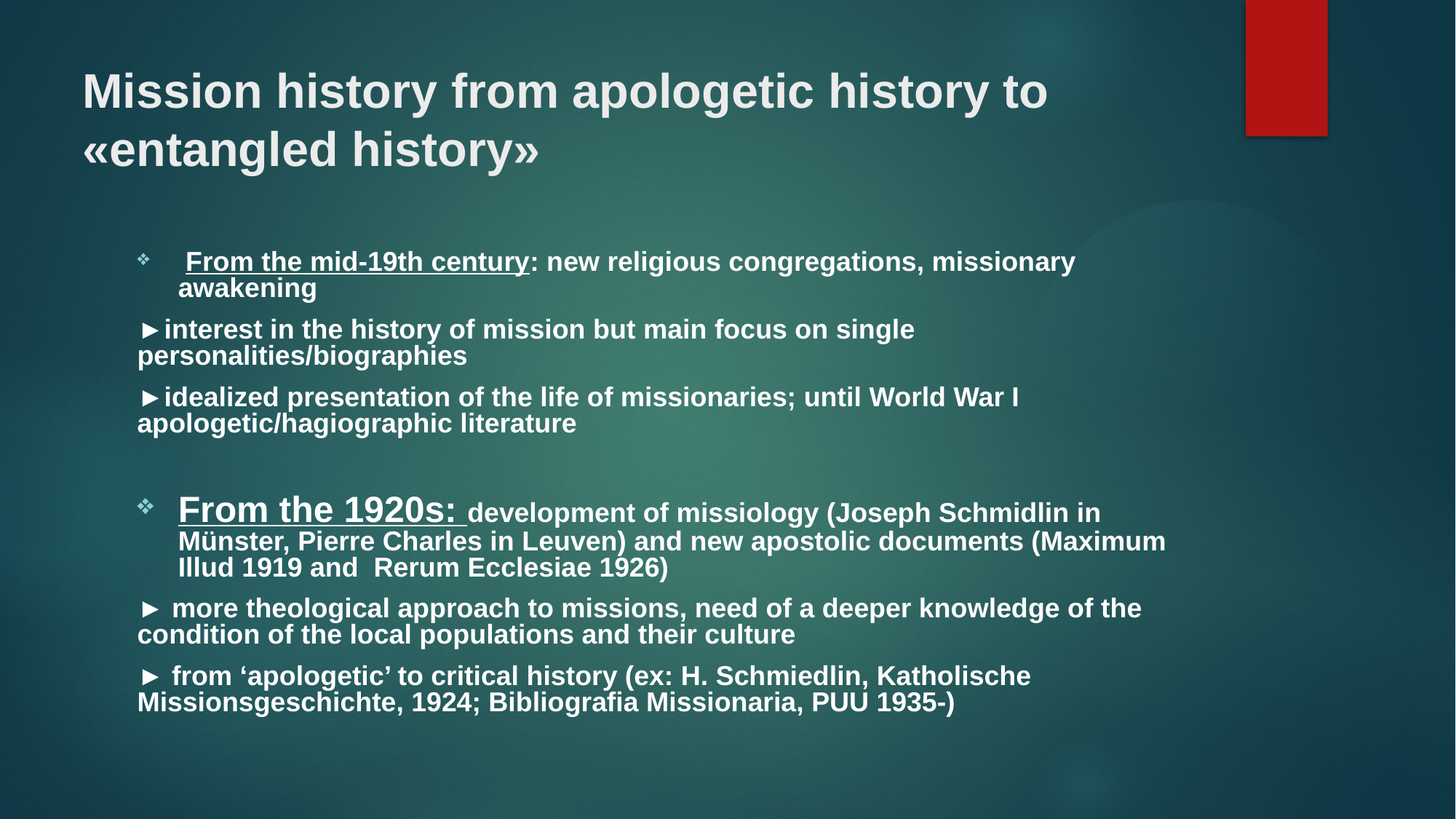

# Mission history from apologetic history to «entangled history»
 From the mid-19th century: new religious congregations, missionary awakening
►interest in the history of mission but main focus on single personalities/biographies
►idealized presentation of the life of missionaries; until World War I apologetic/hagiographic literature

From the 1920s: development of missiology (Joseph Schmidlin in Münster, Pierre Charles in Leuven) and new apostolic documents (Maximum Illud 1919 and  Rerum Ecclesiae 1926)
► more theological approach to missions, need of a deeper knowledge of the condition of the local populations and their culture
► from ‘apologetic’ to critical history (ex: H. Schmiedlin, Katholische Missionsgeschichte, 1924; Bibliografia Missionaria, PUU 1935-)